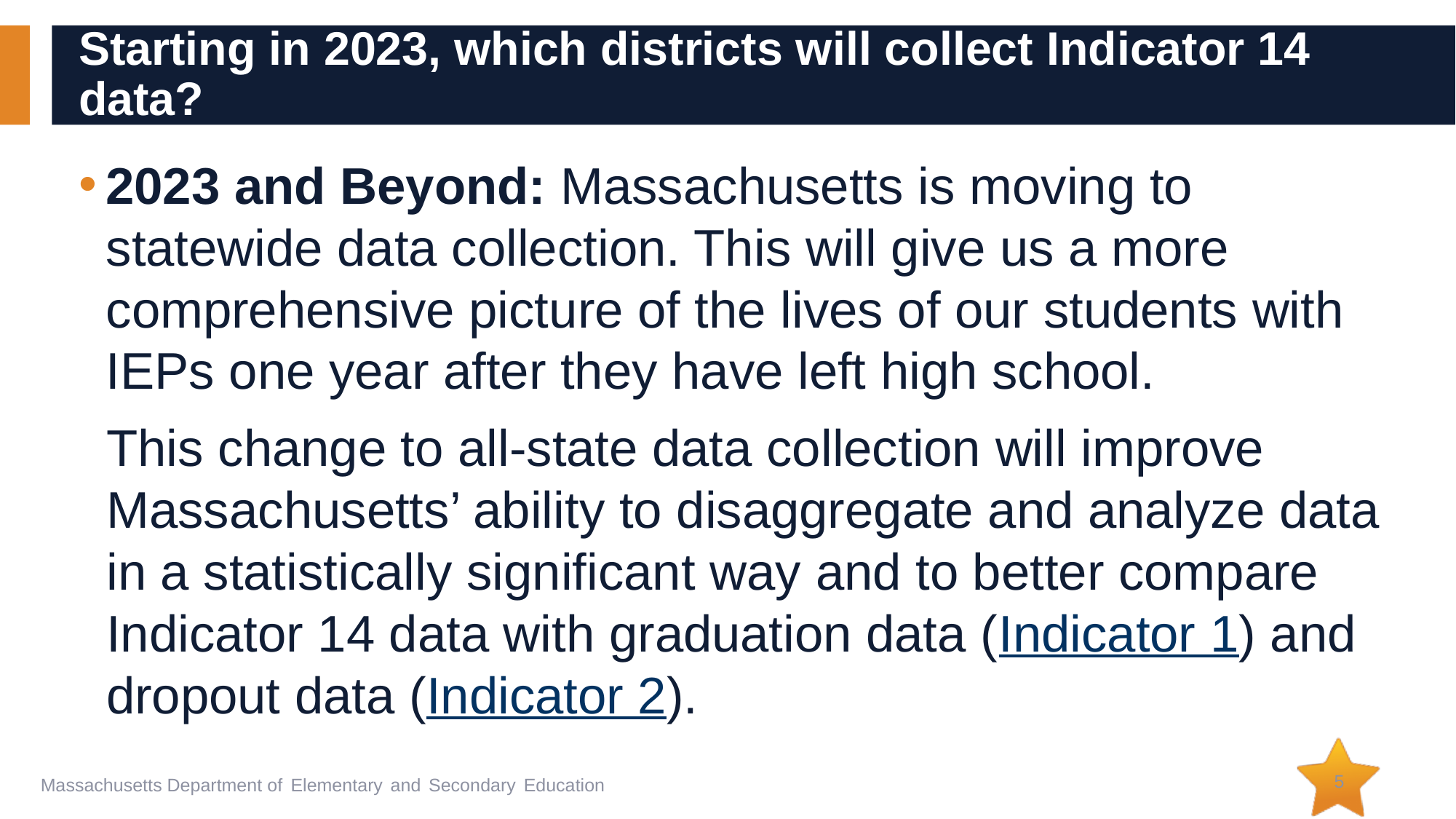

# Starting in 2023, which districts will collect Indicator 14 data?
2023 and Beyond: Massachusetts is moving to statewide data collection. This will give us a more comprehensive picture of the lives of our students with IEPs one year after they have left high school.
This change to all-state data collection will improve Massachusetts’ ability to disaggregate and analyze data in a statistically significant way and to better compare Indicator 14 data with graduation data (Indicator 1) and dropout data (Indicator 2).

5